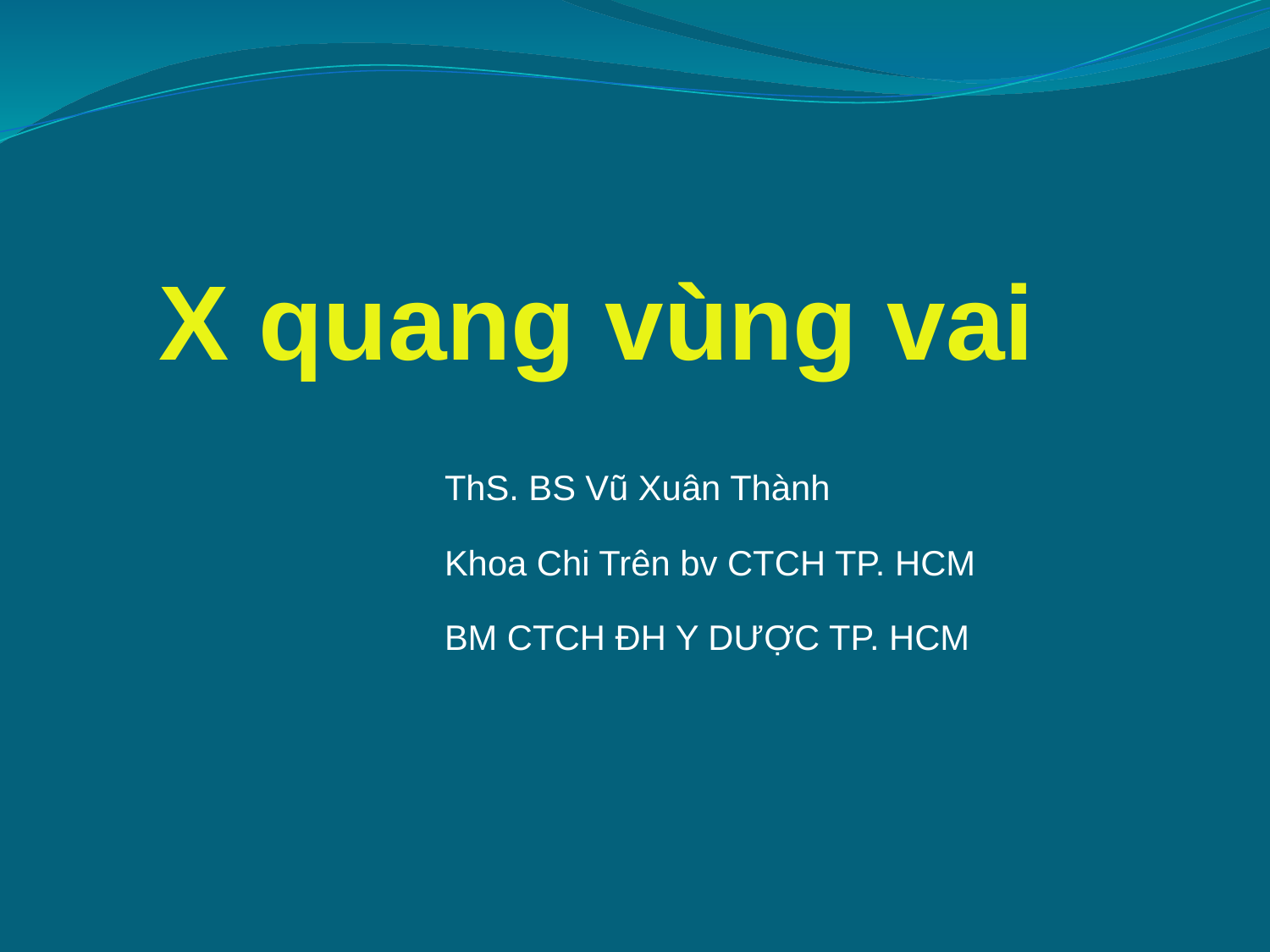

# X quang vùng vai
ThS. BS Vũ Xuân Thành
Khoa Chi Trên bv CTCH TP. HCM
BM CTCH ĐH Y DƯỢC TP. HCM